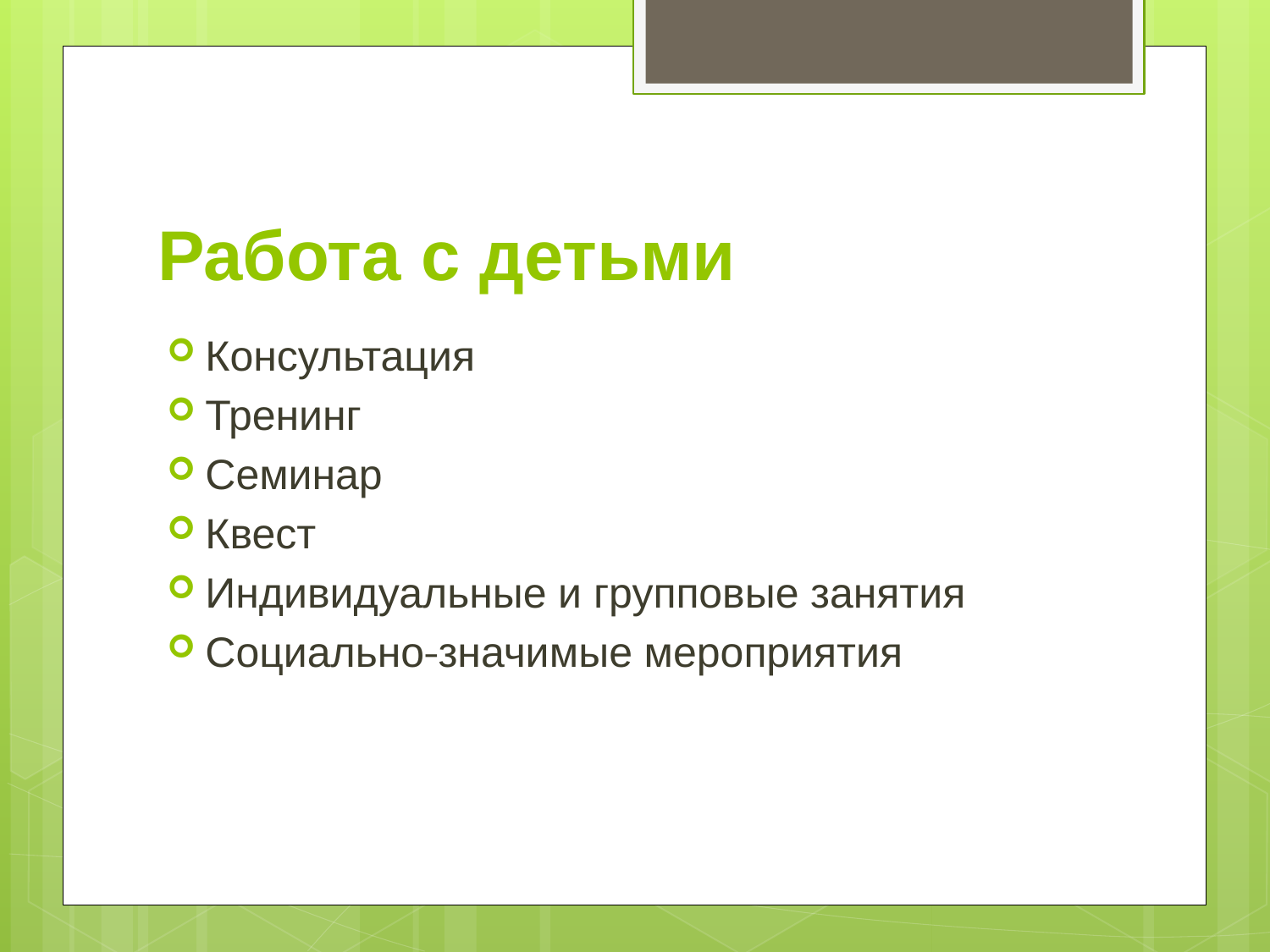

# Работа с детьми
Консультация
Тренинг
Семинар
Квест
Индивидуальные и групповые занятия
Социально-значимые мероприятия